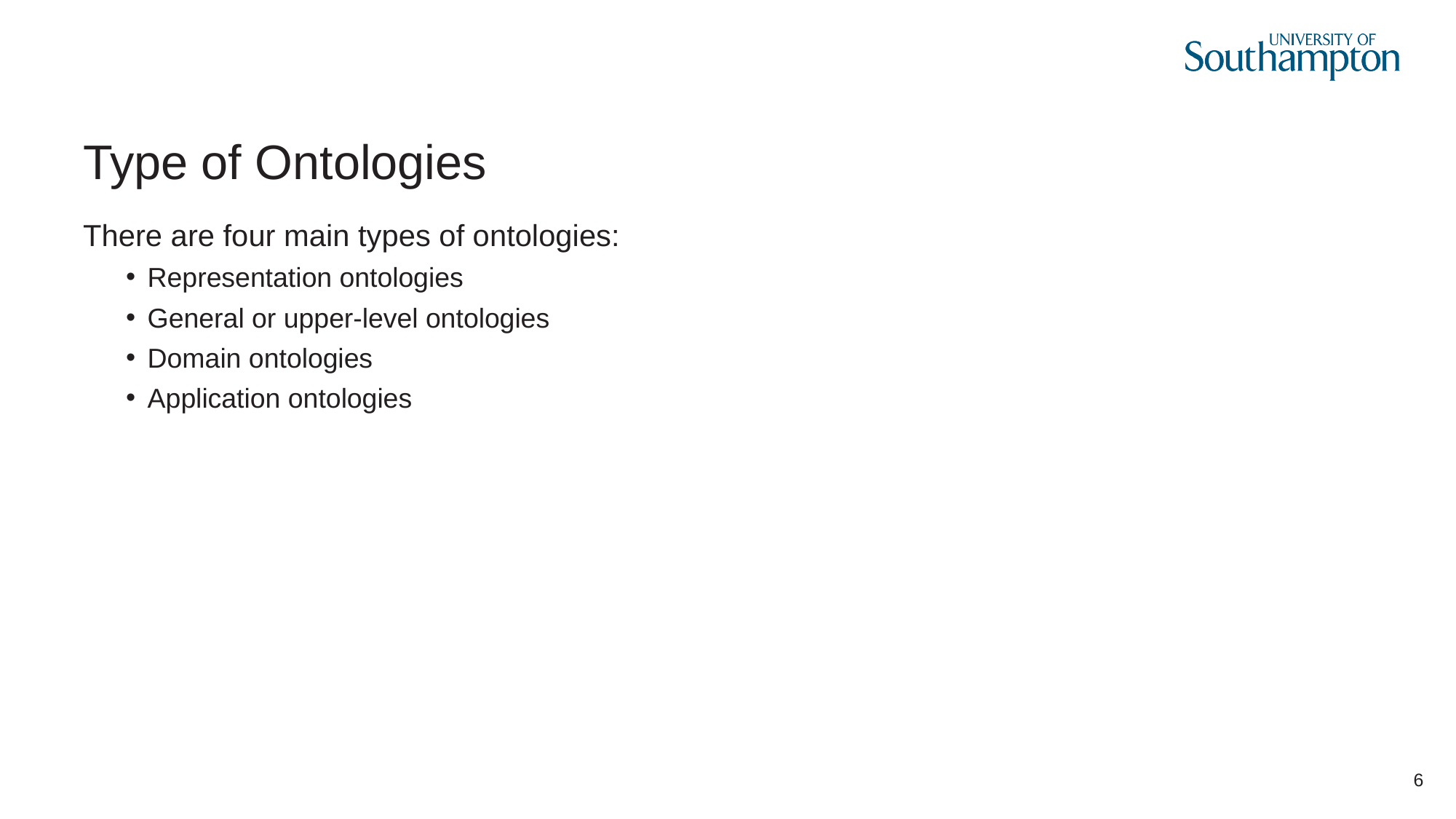

# Type of Ontologies
There are four main types of ontologies:
Representation ontologies
General or upper-level ontologies
Domain ontologies
Application ontologies